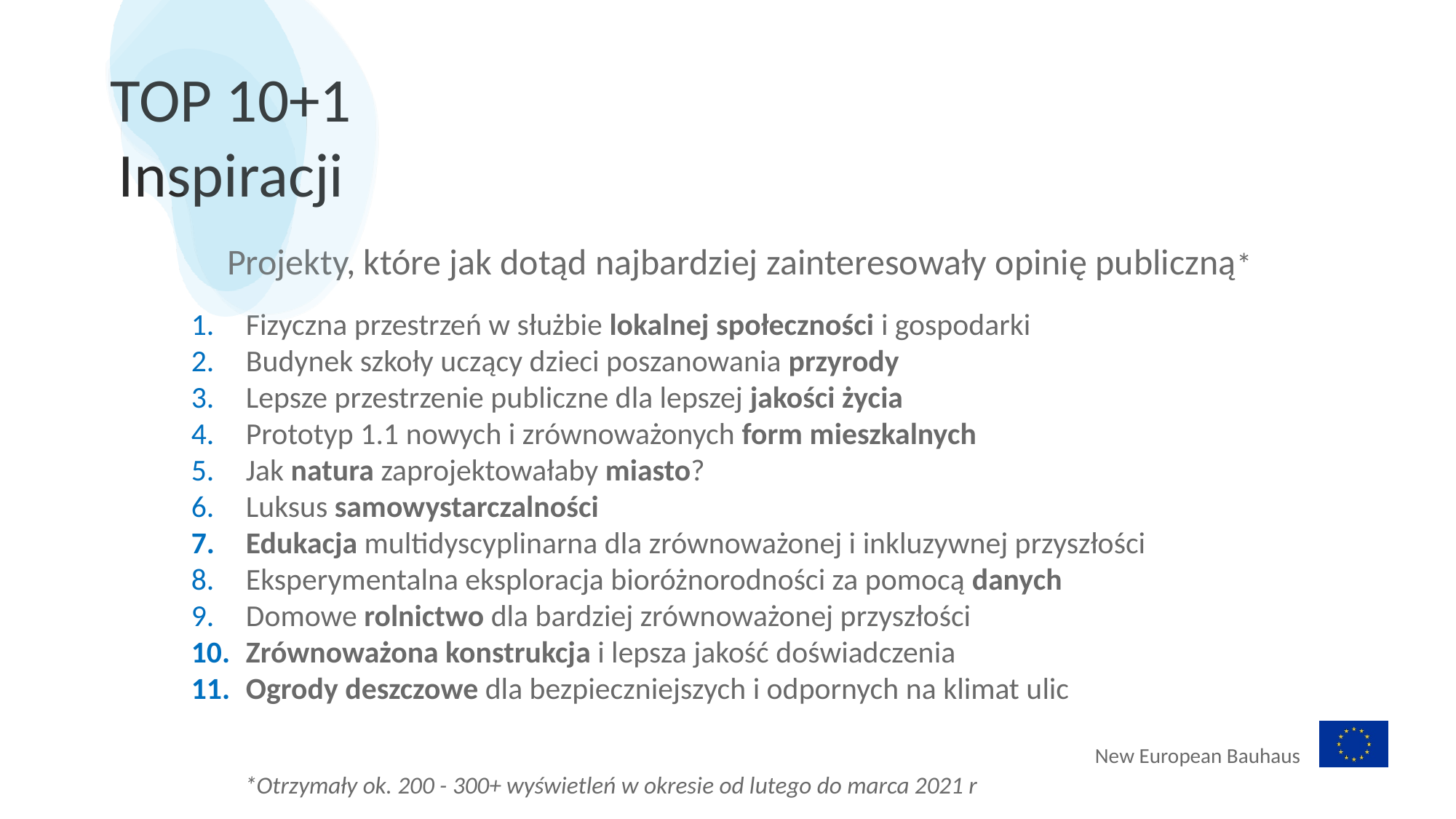

TOP 10+1 Inspiracji
Projekty, które jak dotąd najbardziej zainteresowały opinię publiczną*
Fizyczna przestrzeń w służbie lokalnej społeczności i gospodarki
Budynek szkoły uczący dzieci poszanowania przyrody
Lepsze przestrzenie publiczne dla lepszej jakości życia
Prototyp 1.1 nowych i zrównoważonych form mieszkalnych
Jak natura zaprojektowałaby miasto?
Luksus samowystarczalności
Edukacja multidyscyplinarna dla zrównoważonej i inkluzywnej przyszłości
Eksperymentalna eksploracja bioróżnorodności za pomocą danych
Domowe rolnictwo dla bardziej zrównoważonej przyszłości
Zrównoważona konstrukcja i lepsza jakość doświadczenia
Ogrody deszczowe dla bezpieczniejszych i odpornych na klimat ulic
*Otrzymały ok. 200 - 300+ wyświetleń w okresie od lutego do marca 2021 r